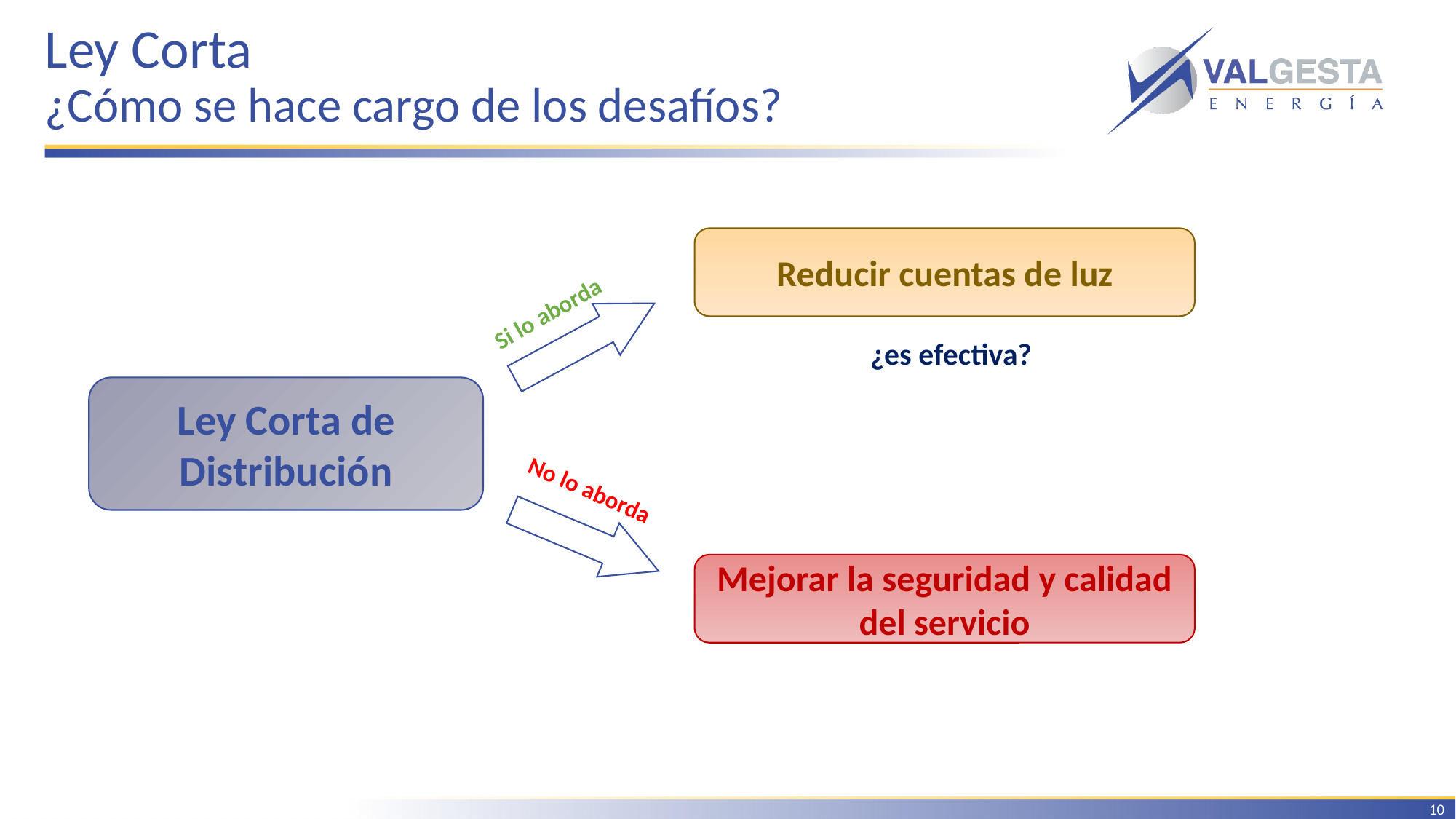

# Ley Corta ¿Cómo se hace cargo de los desafíos?
Reducir cuentas de luz
Si lo aborda

¿es efectiva?
Ley Corta de Distribución
No lo aborda

Mejorar la seguridad y calidad del servicio
10